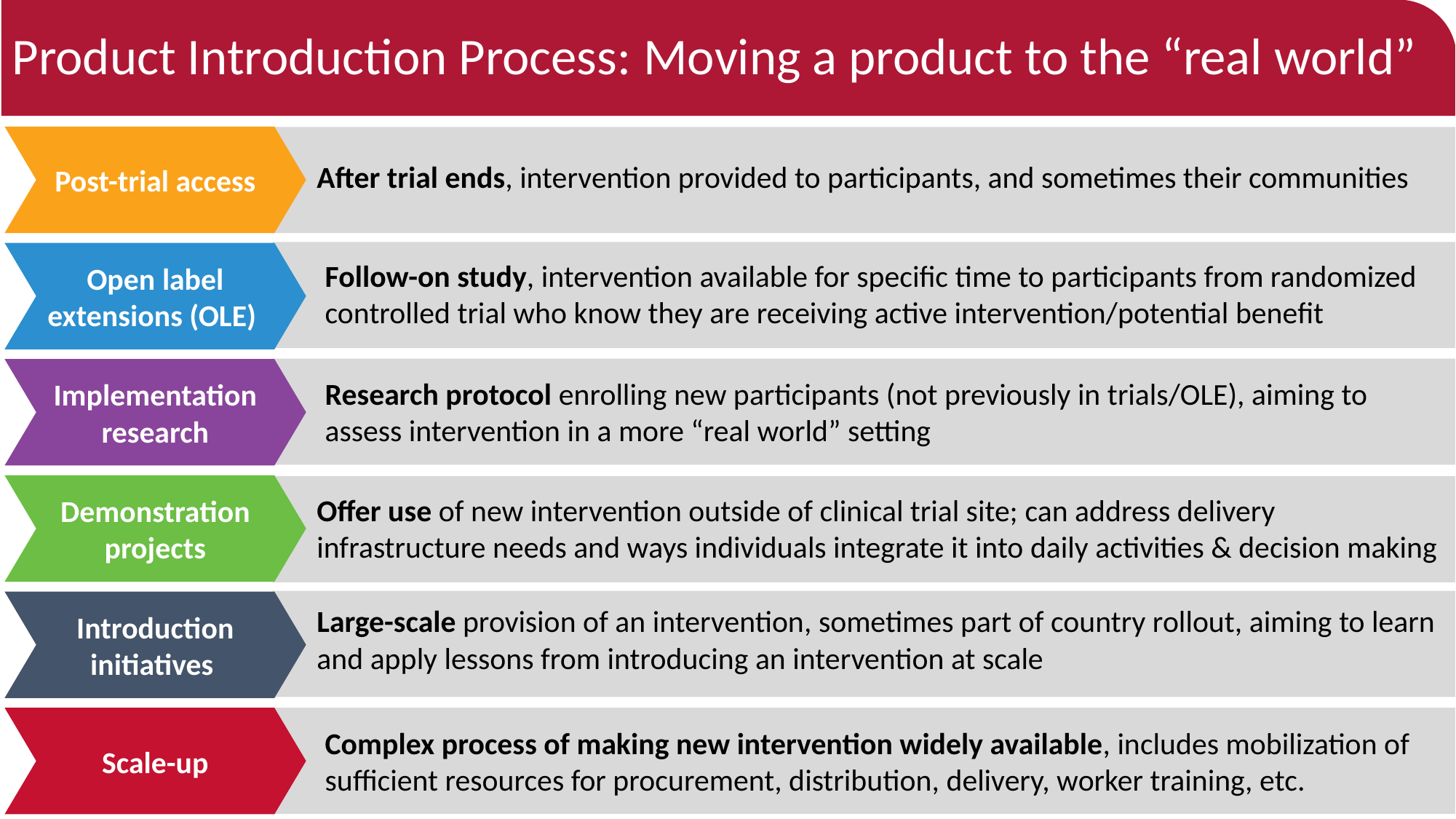

Product Introduction Process: Moving a product to the “real world”
Post-trial access

After trial ends, intervention provided to participants, and sometimes their communities

Open label extensions (OLE)
Follow-on study, intervention available for specific time to participants from randomized controlled trial who know they are receiving active intervention/potential benefit

Implementation research
Research protocol enrolling new participants (not previously in trials/OLE), aiming to assess intervention in a more “real world” setting
Demonstration projects

Offer use of new intervention outside of clinical trial site; can address delivery infrastructure needs and ways individuals integrate it into daily activities & decision making

Introduction initiatives
Large-scale provision of an intervention, sometimes part of country rollout, aiming to learn and apply lessons from introducing an intervention at scale
Scale-up

Complex process of making new intervention widely available, includes mobilization of sufficient resources for procurement, distribution, delivery, worker training, etc.